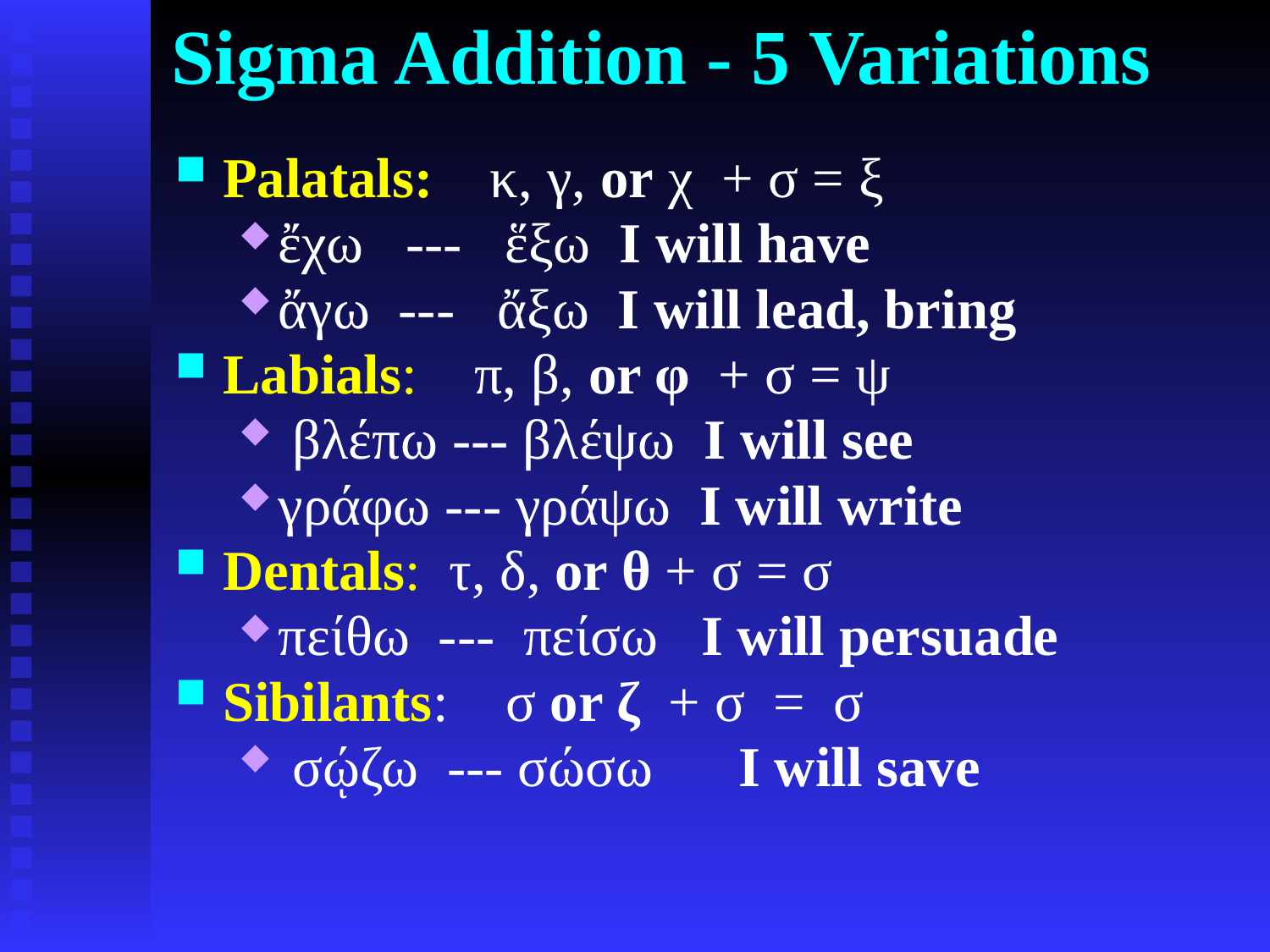

# Sigma Addition - 5 Variations
Palatals:    κ, γ, or χ  + σ = ξ
ἔχω   ---   ἕξω  I will have
ἄγω  ---   ἄξω  I will lead, bring
Labials:    π, β, or φ  + σ = ψ
 βλέπω --- βλέψω  I will see
γράφω --- γράψω  I will write
Dentals:  τ, δ, or θ + σ = σ
πείθω  ---  πείσω   I will persuade
Sibilants:    σ or ζ  + σ  =  σ
 σῴζω  --- σώσω      I will save